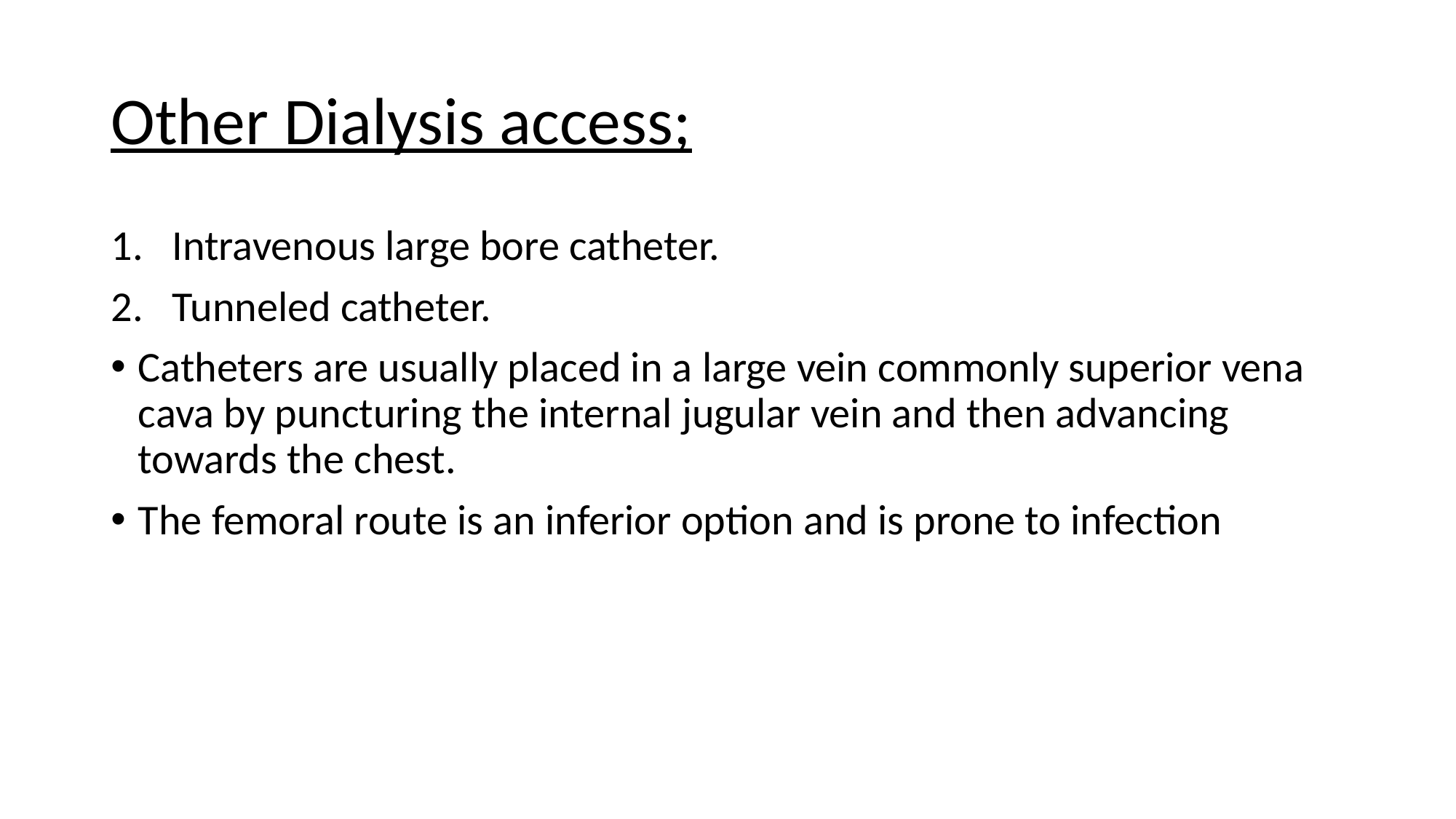

# Other Dialysis access;
Intravenous large bore catheter.
Tunneled catheter.
Catheters are usually placed in a large vein commonly superior vena cava by puncturing the internal jugular vein and then advancing towards the chest.
The femoral route is an inferior option and is prone to infection